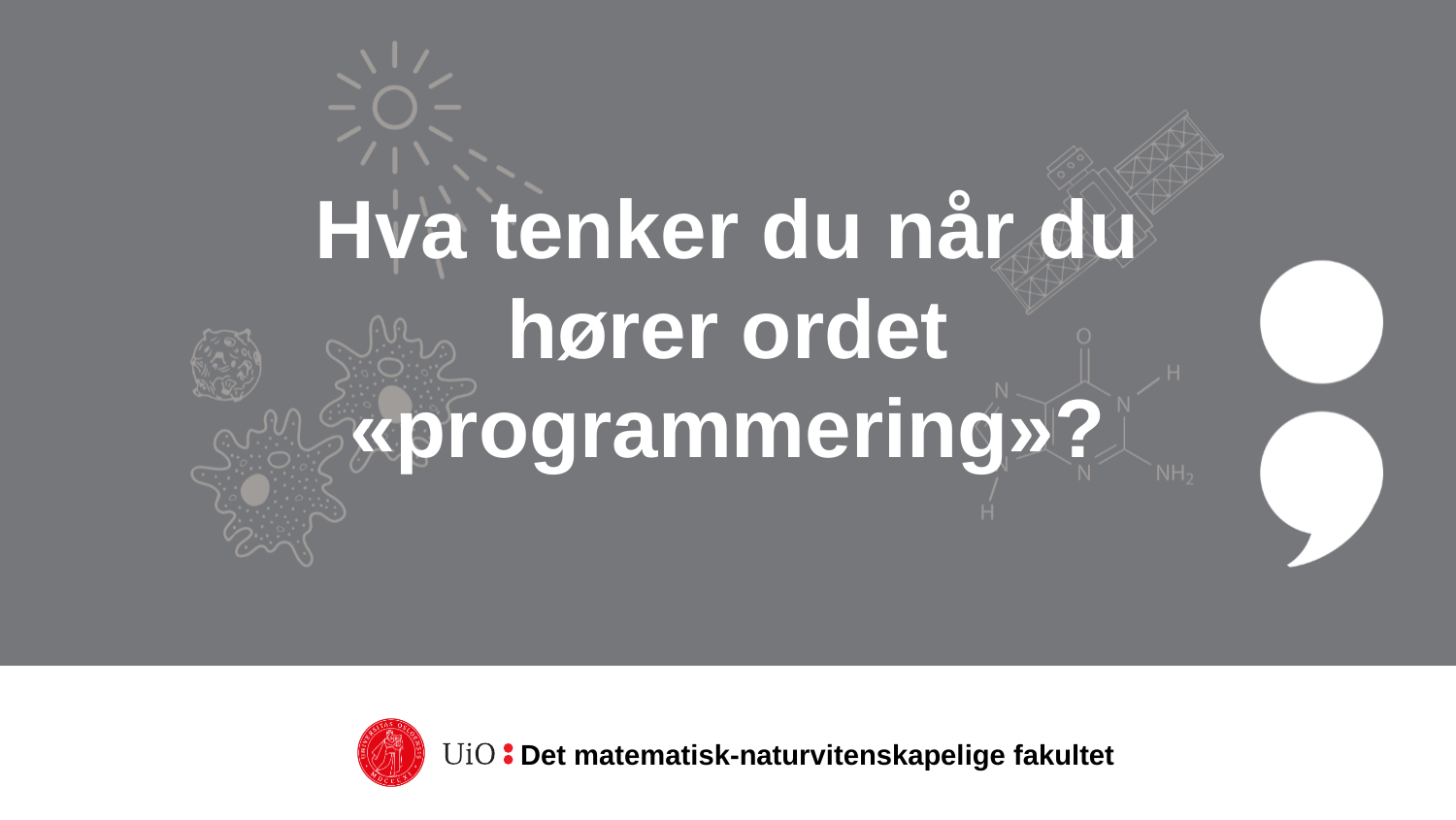

# Hva tenker du når du hører ordet «programmering»?